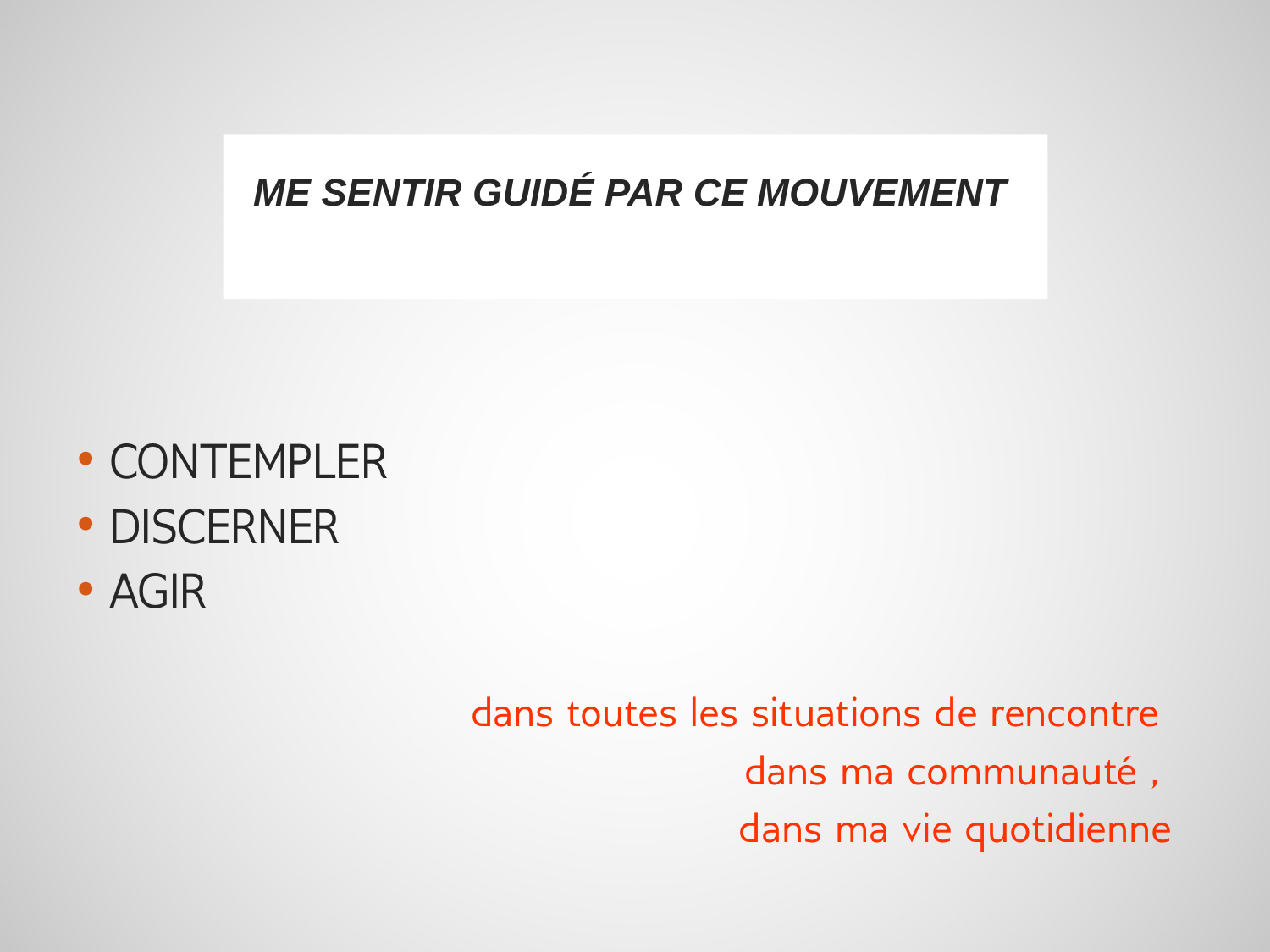

# ME SENTIR GUIDÉ PAR CE MOUVEMENT

CONTEMPLER
DISCERNER
AGIR

dans toutes les situations de rencontre
dans ma communauté ,
dans ma vie quotidienne